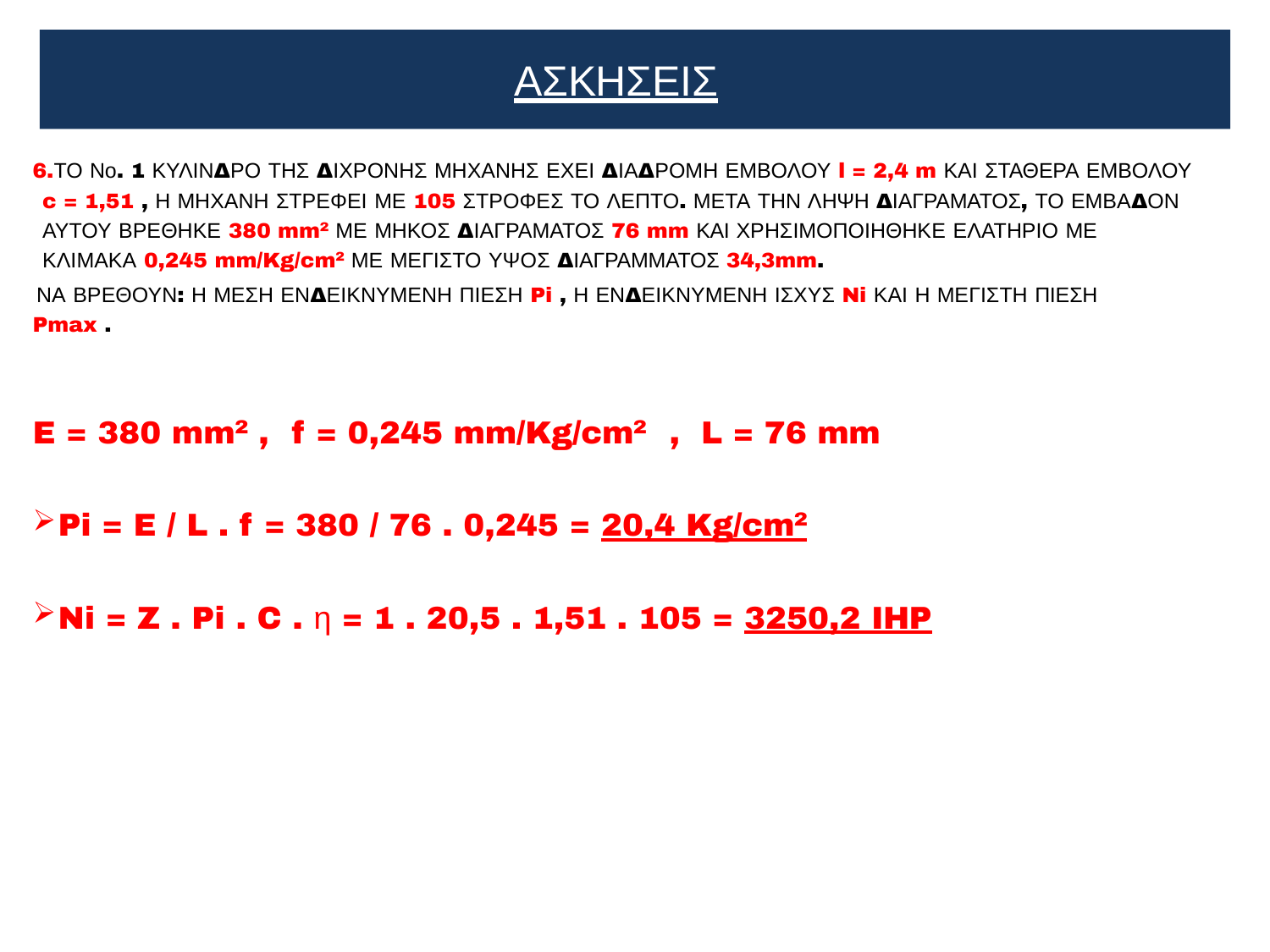

# ΑΣΚΗΣΕΙΣ

6.ΤΟ Νο. 1 ΚΥΛΙΝΔΡΟ ΤΗΣ ΔΙΧΡΟΝΗΣ ΜΗΧΑΝΗΣ ΕΧΕΙ ΔΙΑΔΡΟΜΗ ΕΜΒΟΛΟΥ l = 2,4 m ΚΑΙ ΣΤΑΘΕΡΑ ΕΜΒΟΛΟΥ c = 1,51 , Η ΜΗΧΑΝΗ ΣΤΡΕΦΕΙ ΜΕ 105 ΣΤΡΟΦΕΣ ΤΟ ΛΕΠΤΟ. ΜΕΤΑ ΤΗΝ ΛΗΨΗ ΔΙΑΓΡΑΜΑΤΟΣ, ΤΟ ΕΜΒΑΔΟΝ ΑΥΤΟΥ ΒΡΕΘΗΚΕ 380 mm² ΜΕ ΜΗΚΟΣ ΔΙΑΓΡΑΜΑΤΟΣ 76 mm ΚΑΙ ΧΡΗΣΙΜΟΠΟΙΗΘΗΚΕ ΕΛΑΤΗΡΙΟ ΜΕ ΚΛΙΜΑΚΑ 0,245 mm/Kg/cm² ΜΕ ΜΕΓΙΣΤΟ ΥΨΟΣ ΔΙΑΓΡΑΜΜΑΤΟΣ 34,3mm.
ΝΑ ΒΡΕΘΟΥΝ: Η ΜΕΣΗ ΕΝΔΕΙΚΝΥΜΕΝΗ ΠΙΕΣΗ Pi , Η ΕΝΔΕΙΚΝΥΜΕΝΗ ΙΣΧΥΣ Ni ΚΑΙ Η ΜΕΓΙΣΤΗ ΠΙΕΣΗ
Pmax .
E = 380 mm² ,	f = 0,245 mm/Kg/cm²	,	L = 76 mm

Pi = E / L . f = 380 / 76 . 0,245 = 20,4 Kg/cm²

Ni = Z . Pi . C . η = 1 . 20,5 . 1,51 . 105 = 3250,2 IHP